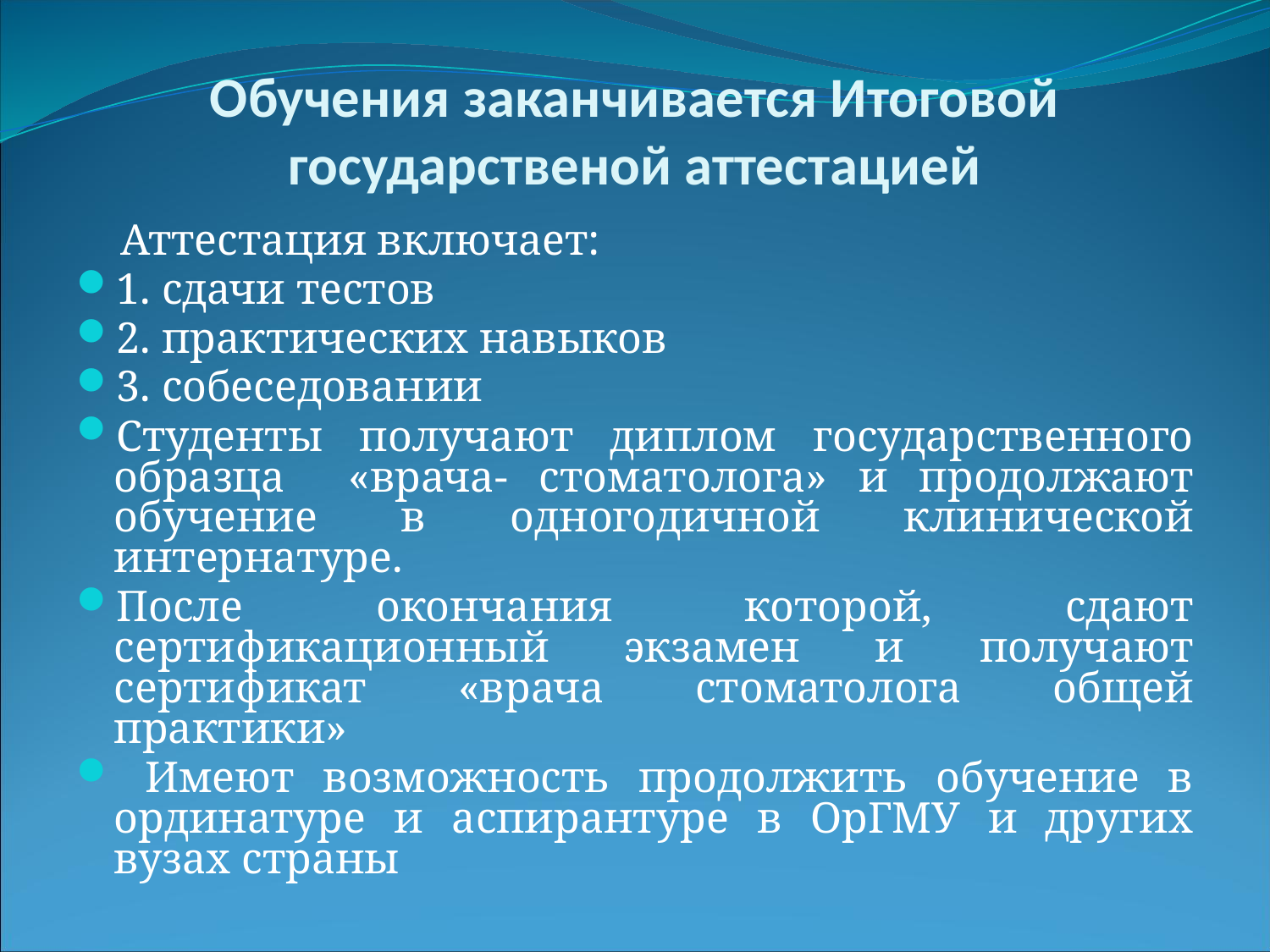

# Обучения заканчивается Итоговой государственой аттестацией
    Аттестация включает:
1. сдачи тестов
2. практических навыков
3. собеседовании
Студенты получают диплом государственного образца  «врача- стоматолога» и продолжают обучение в одногодичной клинической интернатуре.
После окончания которой, сдают сертификационный экзамен и получают сертификат «врача стоматолога общей практики»
 Имеют возможность продолжить обучение в ординатуре и аспирантуре в ОрГМУ и других вузах страны